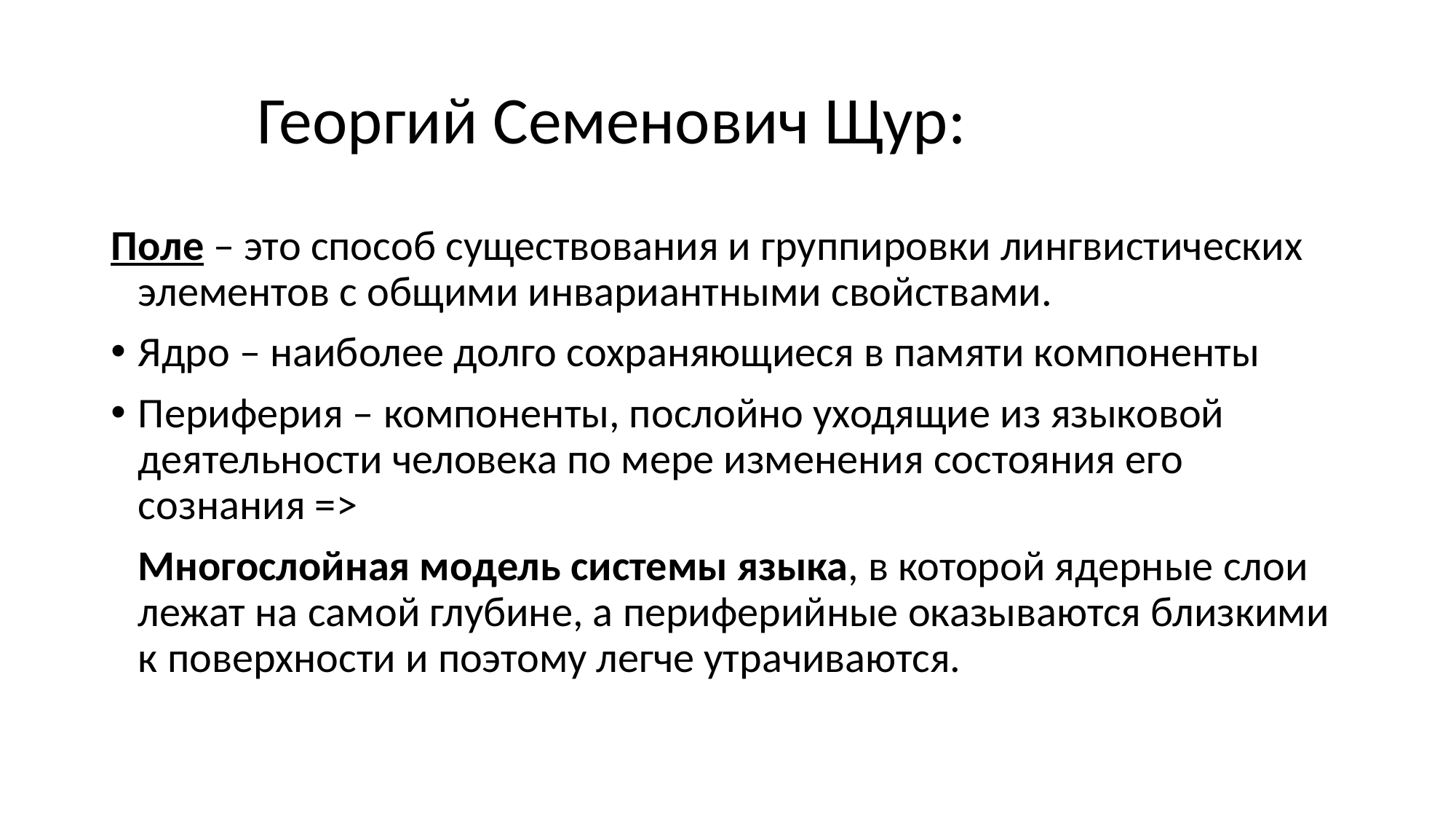

# Георгий Семенович Щур:
Поле – это способ существования и группировки лингвистических элементов с общими инвариантными свойствами.
Ядро – наиболее долго сохраняющиеся в памяти компоненты
Периферия – компоненты, послойно уходящие из языковой деятельности человека по мере изменения состояния его сознания =>
	Многослойная модель системы языка, в которой ядерные слои лежат на самой глубине, а периферийные оказываются близкими к поверхности и поэтому легче утрачиваются.